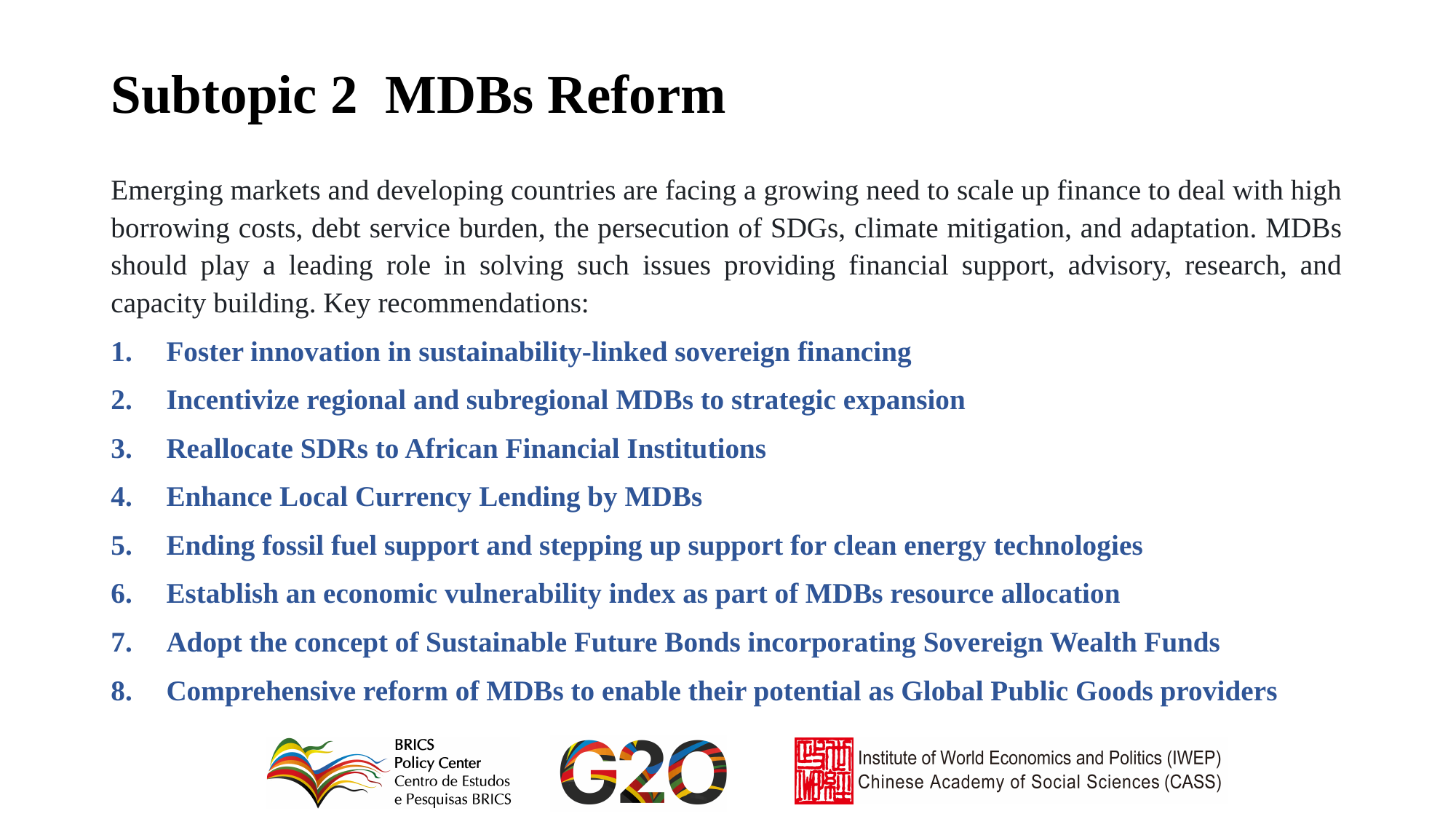

# Subtopic 2  MDBs Reform
Emerging markets and developing countries are facing a growing need to scale up finance to deal with high borrowing costs, debt service burden, the persecution of SDGs, climate mitigation, and adaptation. MDBs should play a leading role in solving such issues providing financial support, advisory, research, and capacity building. Key recommendations:
Foster innovation in sustainability-linked sovereign financing
Incentivize regional and subregional MDBs to strategic expansion
Reallocate SDRs to African Financial Institutions
Enhance Local Currency Lending by MDBs
Ending fossil fuel support and stepping up support for clean energy technologies
Establish an economic vulnerability index as part of MDBs resource allocation
Adopt the concept of Sustainable Future Bonds incorporating Sovereign Wealth Funds
Comprehensive reform of MDBs to enable their potential as Global Public Goods providers